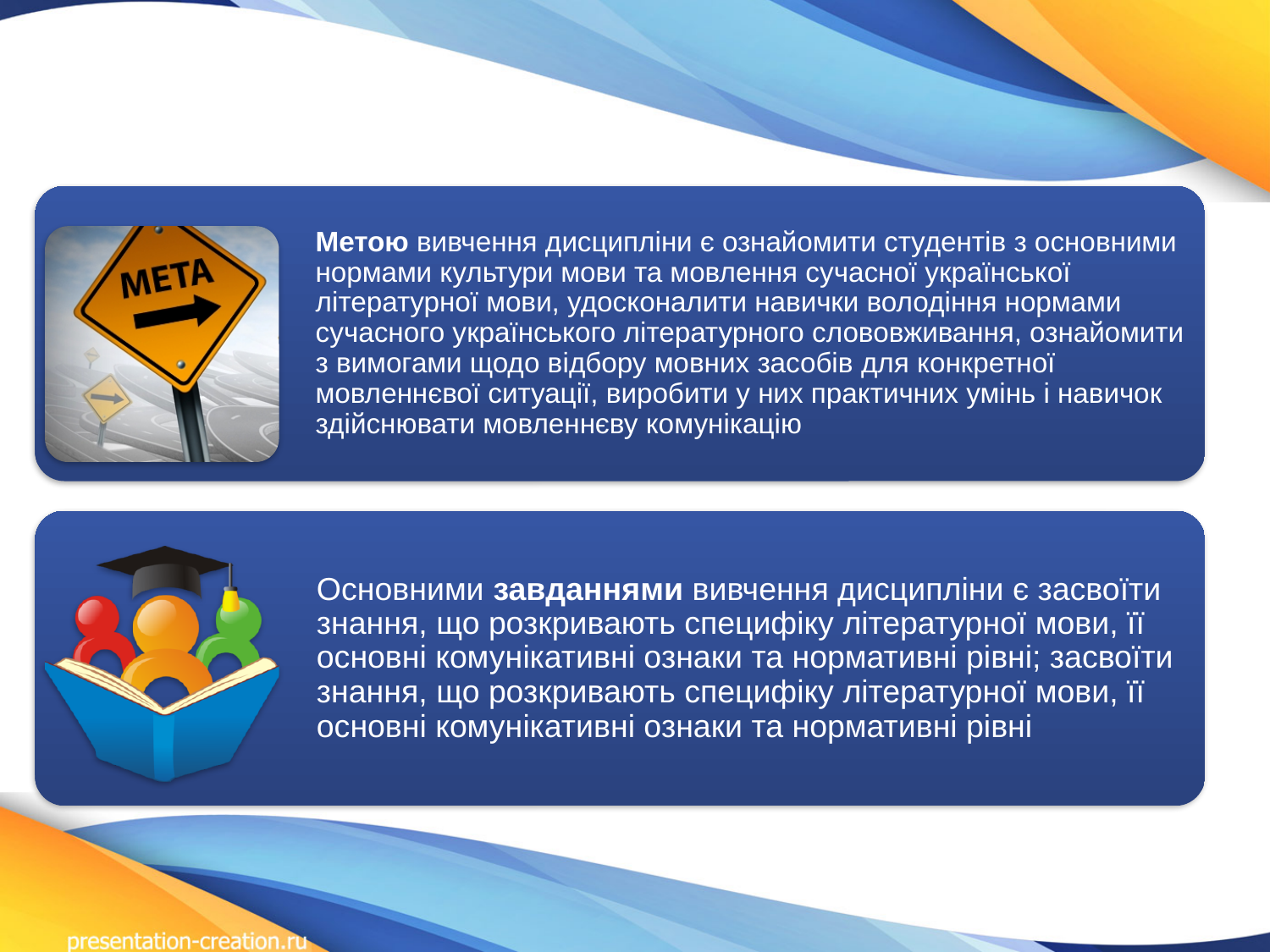

Основними завданнями вивчення дисципліни є засвоїти знання, що розкривають специфіку літературної мови, її основні комунікативні ознаки та нормативні рівні; засвоїти знання, що розкривають специфіку літературної мови, її основні комунікативні ознаки та нормативні рівні
Метою вивчення дисципліни є ознайомити студентів з основними нормами культури мови та мовлення сучасної української літературної мови, удосконалити навички володіння нормами сучасного українського літературного слововживання, ознайомити з вимогами щодо відбору мовних засобів для конкретної мовленнєвої ситуації, виробити у них практичних умінь і навичок здійснювати мовленнєву комунікацію